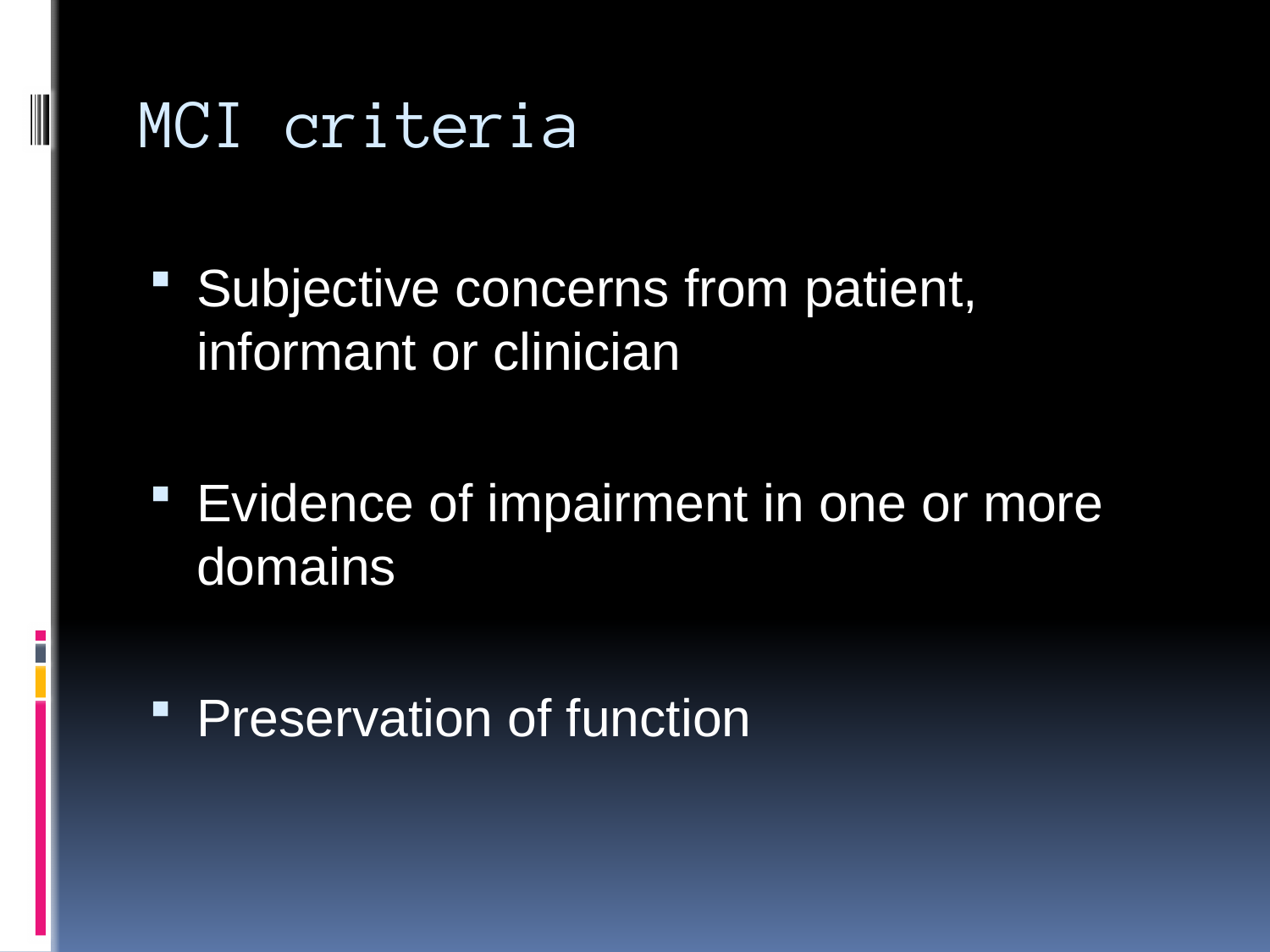

# MCI criteria
Subjective concerns from patient, informant or clinician

Evidence of impairment in one or more domains

Preservation of function